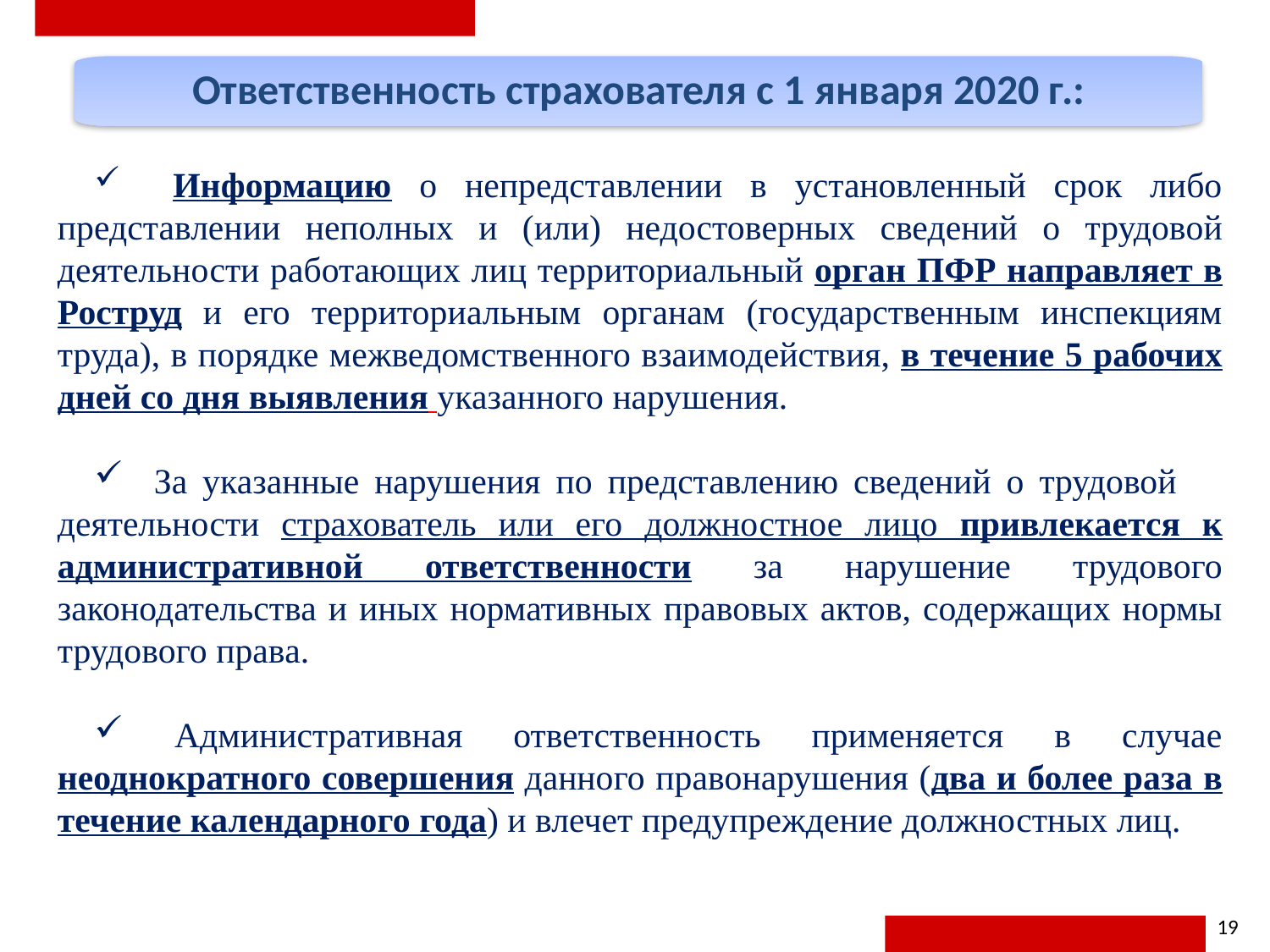

Ответственность страхователя с 1 января 2020 г.:

  Информацию о непредставлении в установленный срок либо представлении неполных и (или) недостоверных сведений о трудовой деятельности работающих лиц территориальный орган ПФР направляет в Роструд и его территориальным органам (государственным инспекциям труда), в порядке межведомственного взаимодействия, в течение 5 рабочих дней со дня выявления указанного нарушения.

  За указанные нарушения по представлению сведений о трудовой    деятельности страхователь или его должностное лицо привлекается к административной ответственности за нарушение трудового законодательства и иных нормативных правовых актов, содержащих нормы трудового права.

 Административная ответственность применяется в случае неоднократного совершения данного правонарушения (два и более раза в течение календарного года) и влечет предупреждение должностных лиц.
19